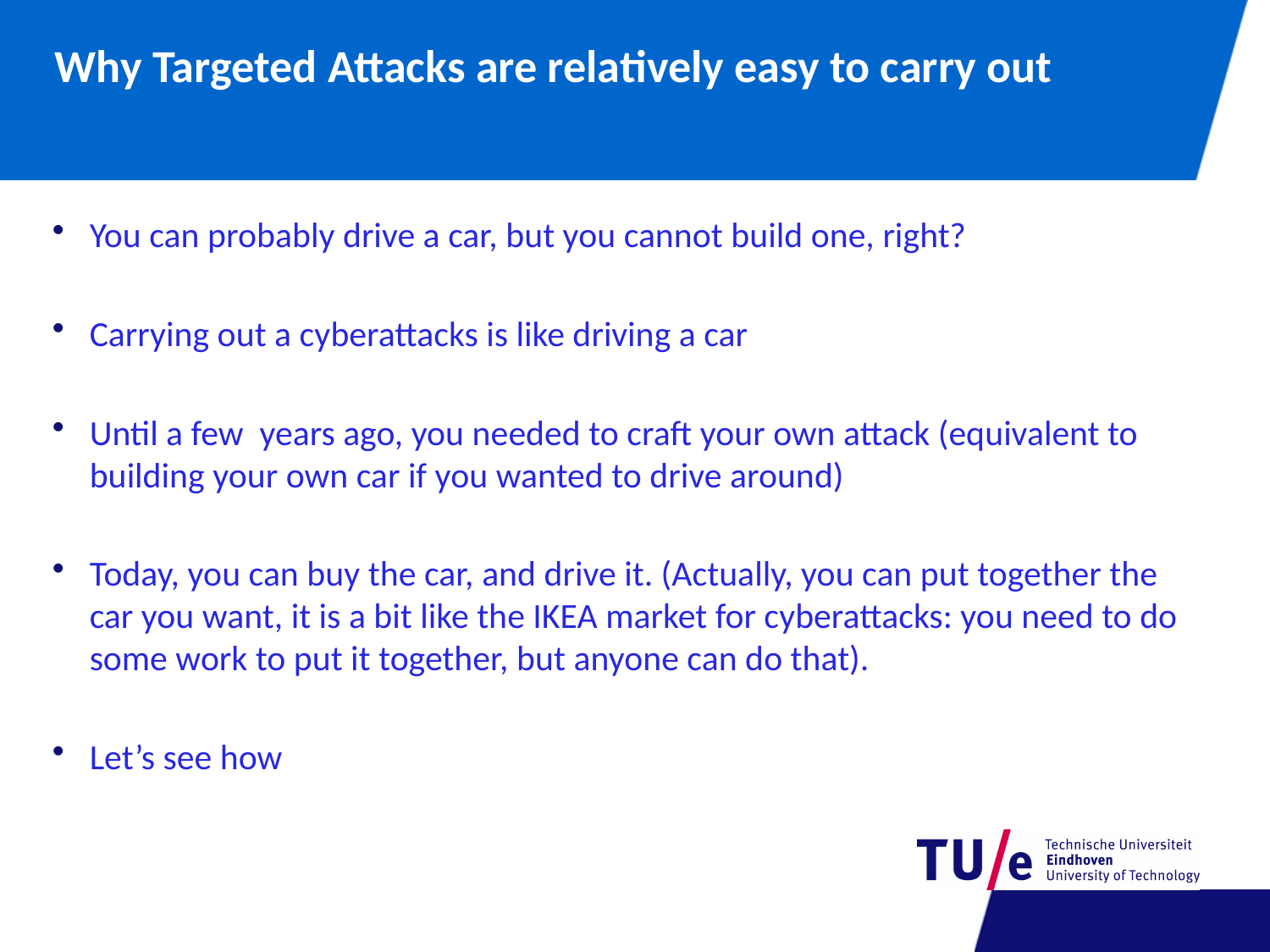

Why Targeted Attacks are relatively easy to carry out
You can probably drive a car, but you cannot build one, right?

Carrying out a cyberattacks is like driving a car

Until a few  years ago, you needed to craft your own attack (equivalent to building your own car if you wanted to drive around)

Today, you can buy the car, and drive it. (Actually, you can put together the car you want, it is a bit like the IKEA market for cyberattacks: you need to do some work to put it together, but anyone can do that).

Let’s see how